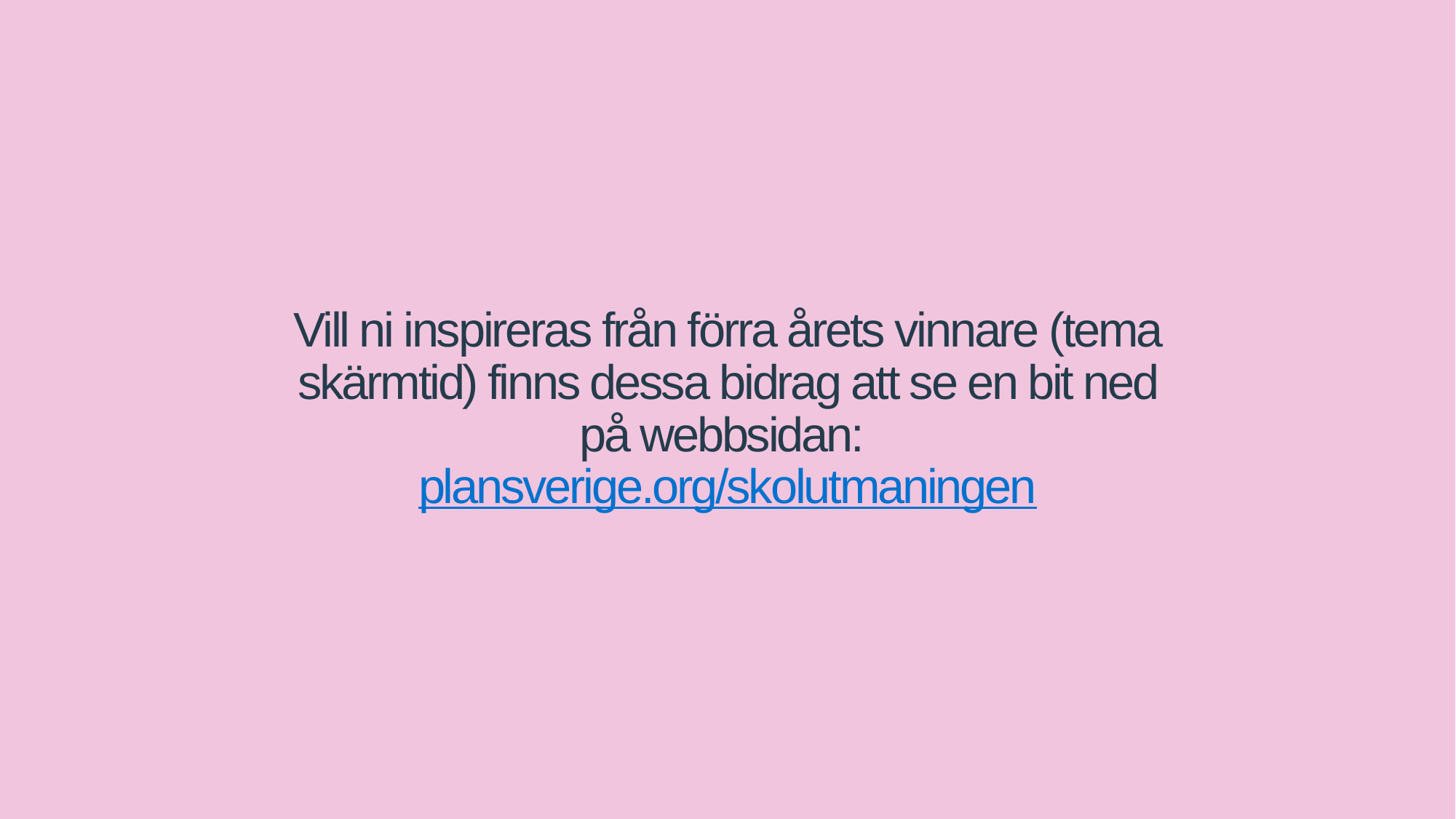

# Vill ni inspireras från förra årets vinnare (tema skärmtid) finns dessa bidrag att se en bit ned på webbsidan: plansverige.org/skolutmaningen